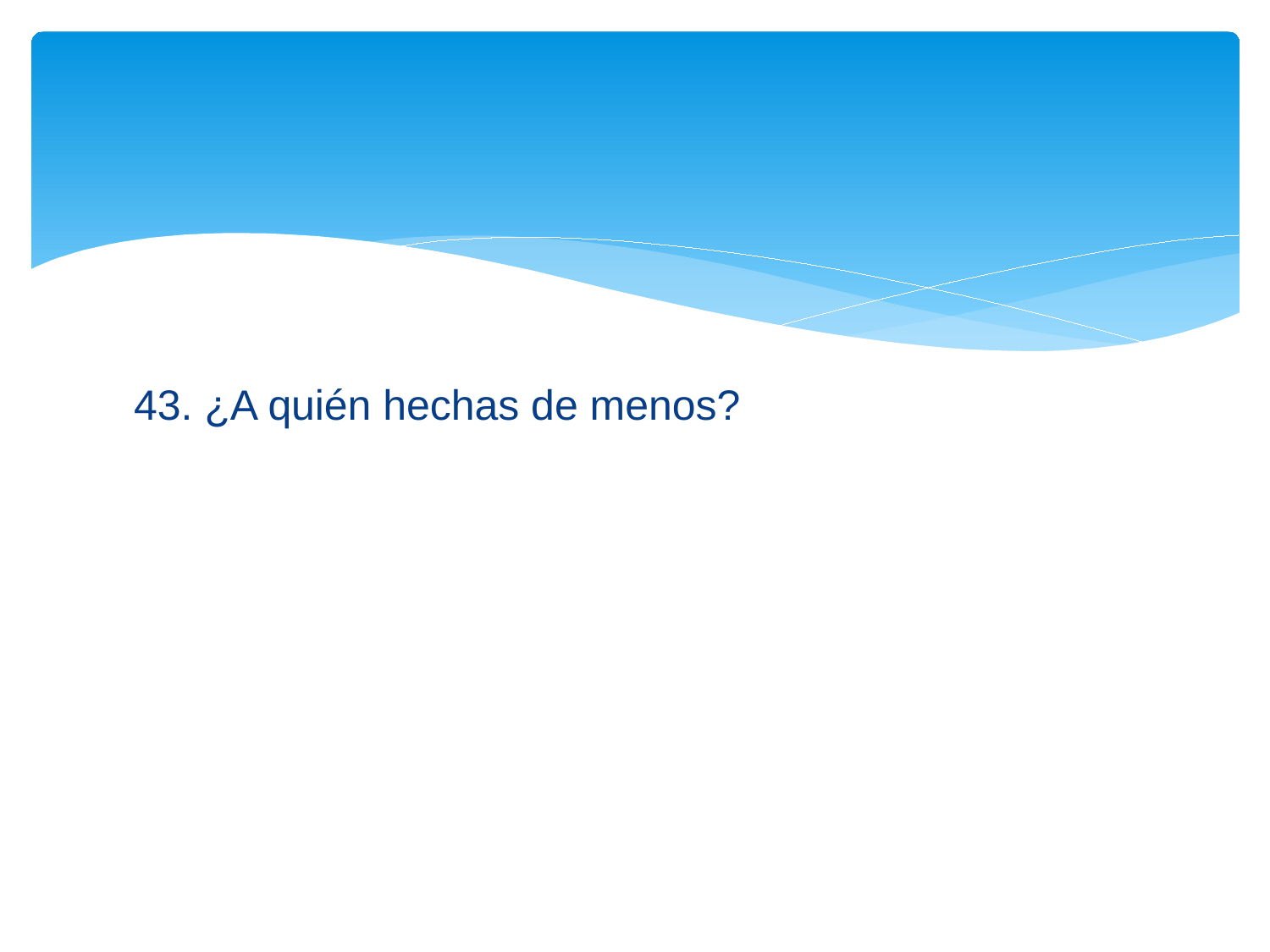

#
43. ¿A quién hechas de menos?